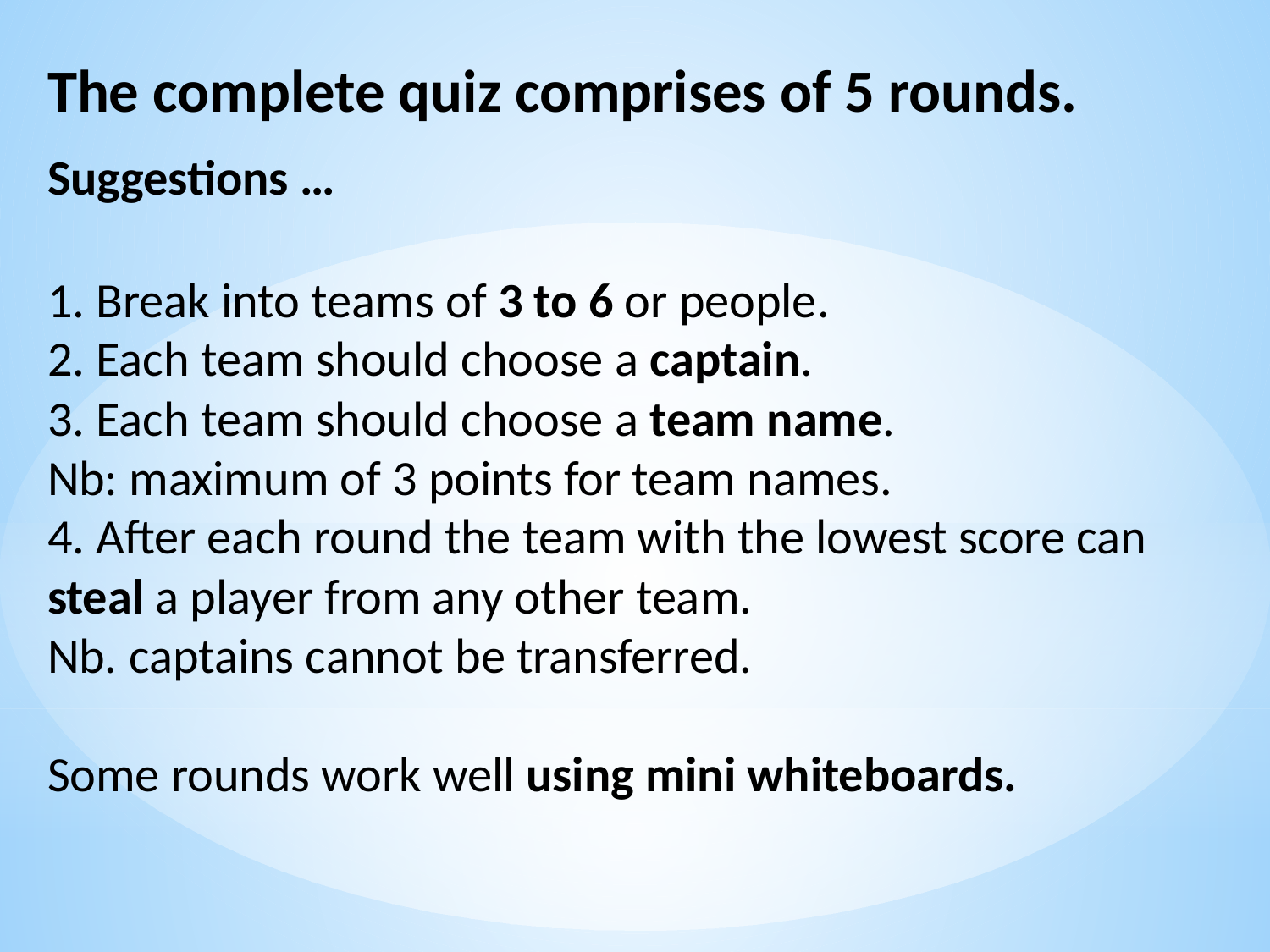

The complete quiz comprises of 5 rounds.
Suggestions …
1. Break into teams of 3 to 6 or people.
2. Each team should choose a captain.
3. Each team should choose a team name.
Nb: maximum of 3 points for team names.
4. After each round the team with the lowest score can steal a player from any other team.
Nb. captains cannot be transferred.
Some rounds work well using mini whiteboards.